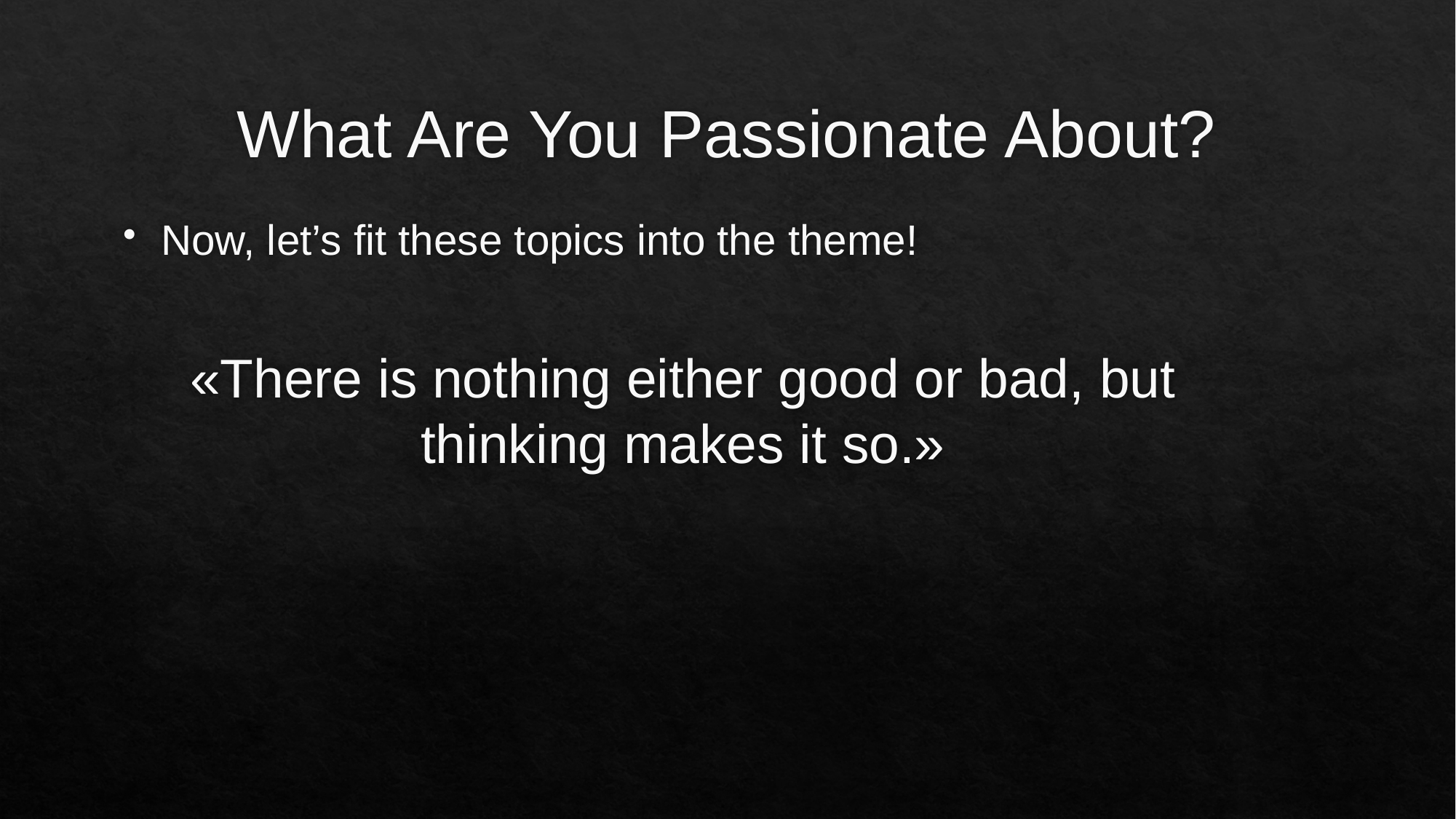

# What Are You Passionate About?
Now, let’s fit these topics into the theme!

«There is nothing either good or bad, but thinking makes it so.»